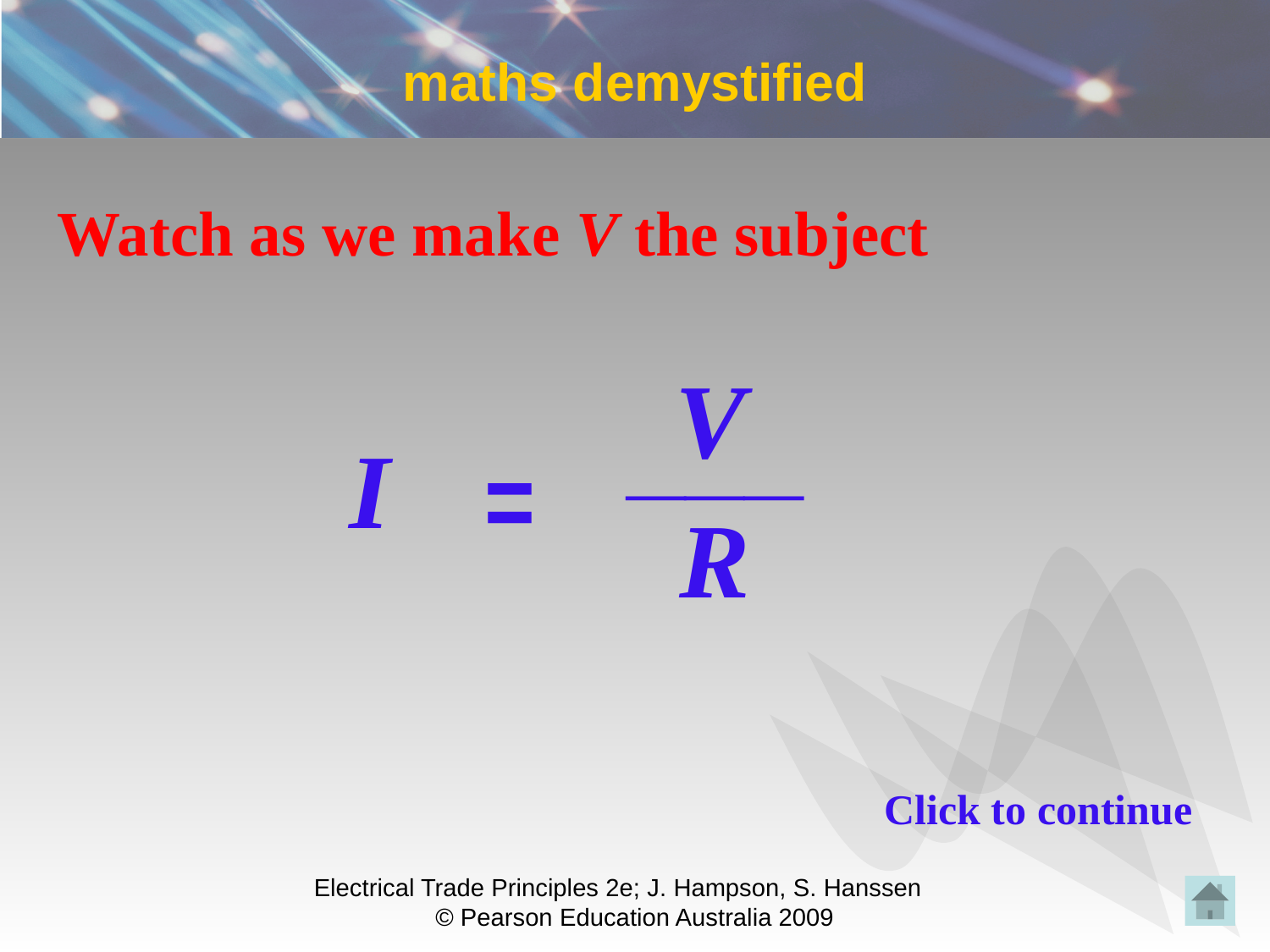

# maths demystified
Watch as we make V the subject
V
___
I
=
R
Click to continue